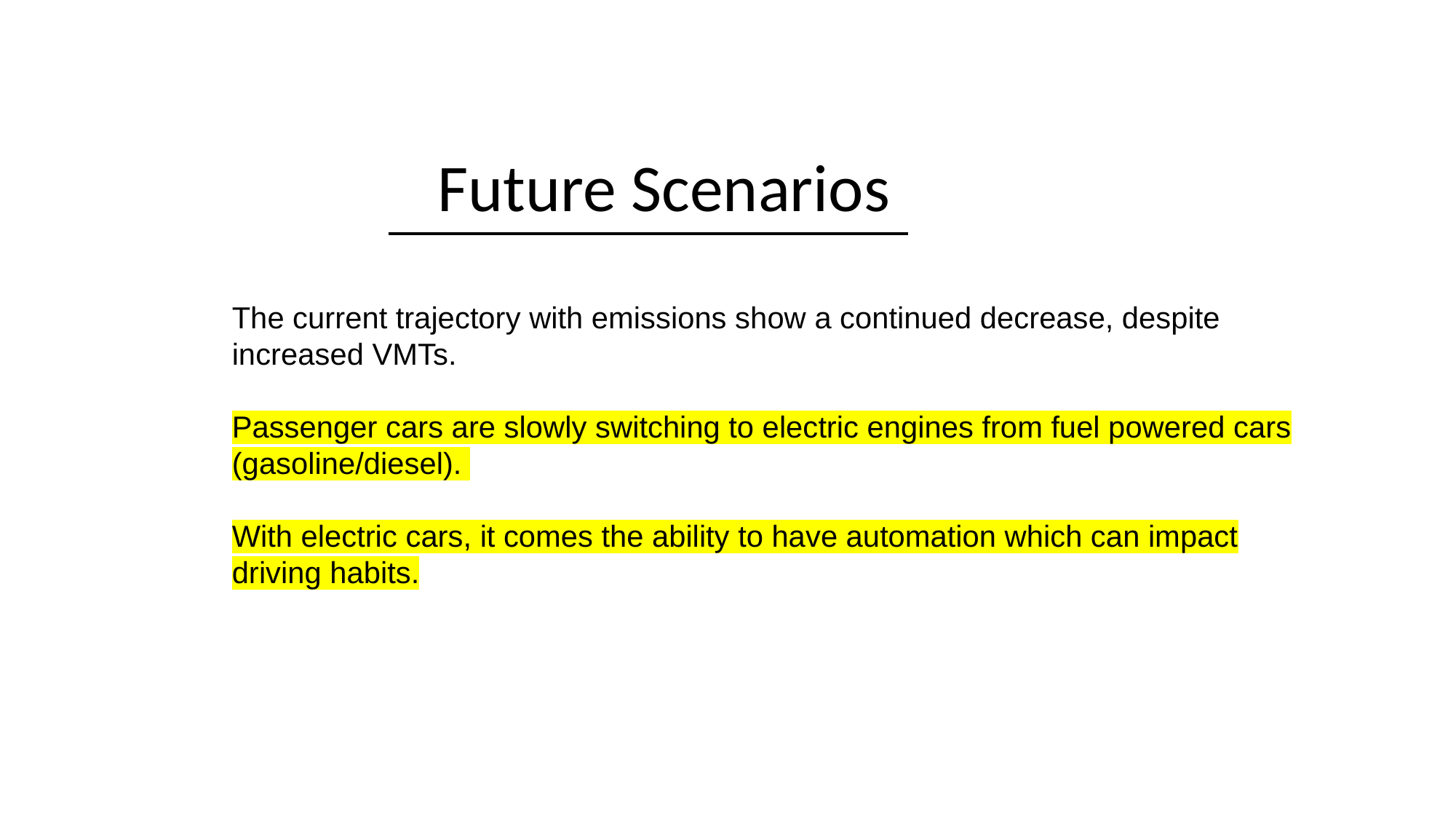

# Future Scenarios
The current trajectory with emissions show a continued decrease, despite increased VMTs.

Passenger cars are slowly switching to electric engines from fuel powered cars (gasoline/diesel).

With electric cars, it comes the ability to have automation which can impact driving habits.